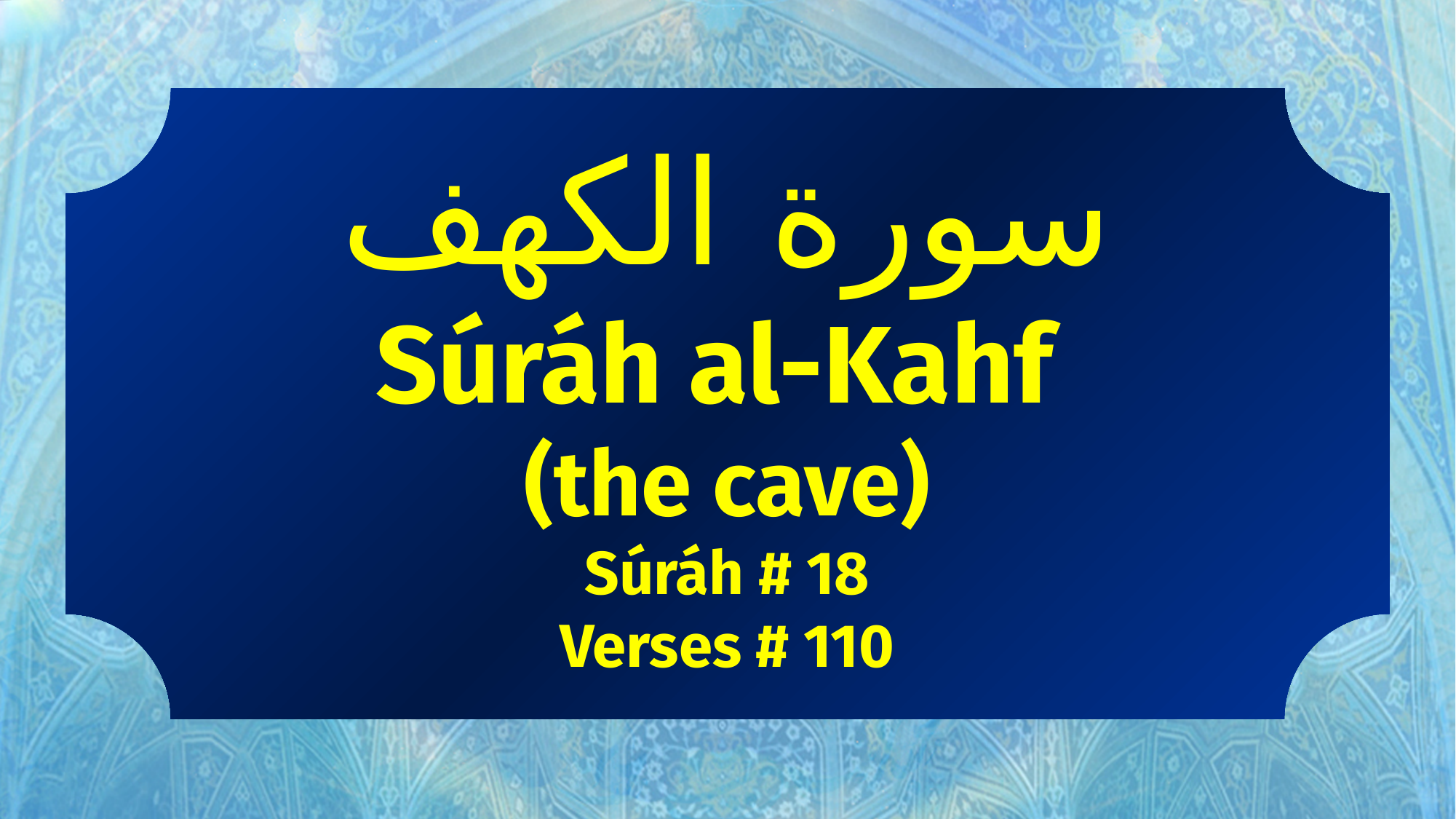

سورة الكهف
Súráh al-Kahf
(the cave)
Súráh # 18
Verses # 110